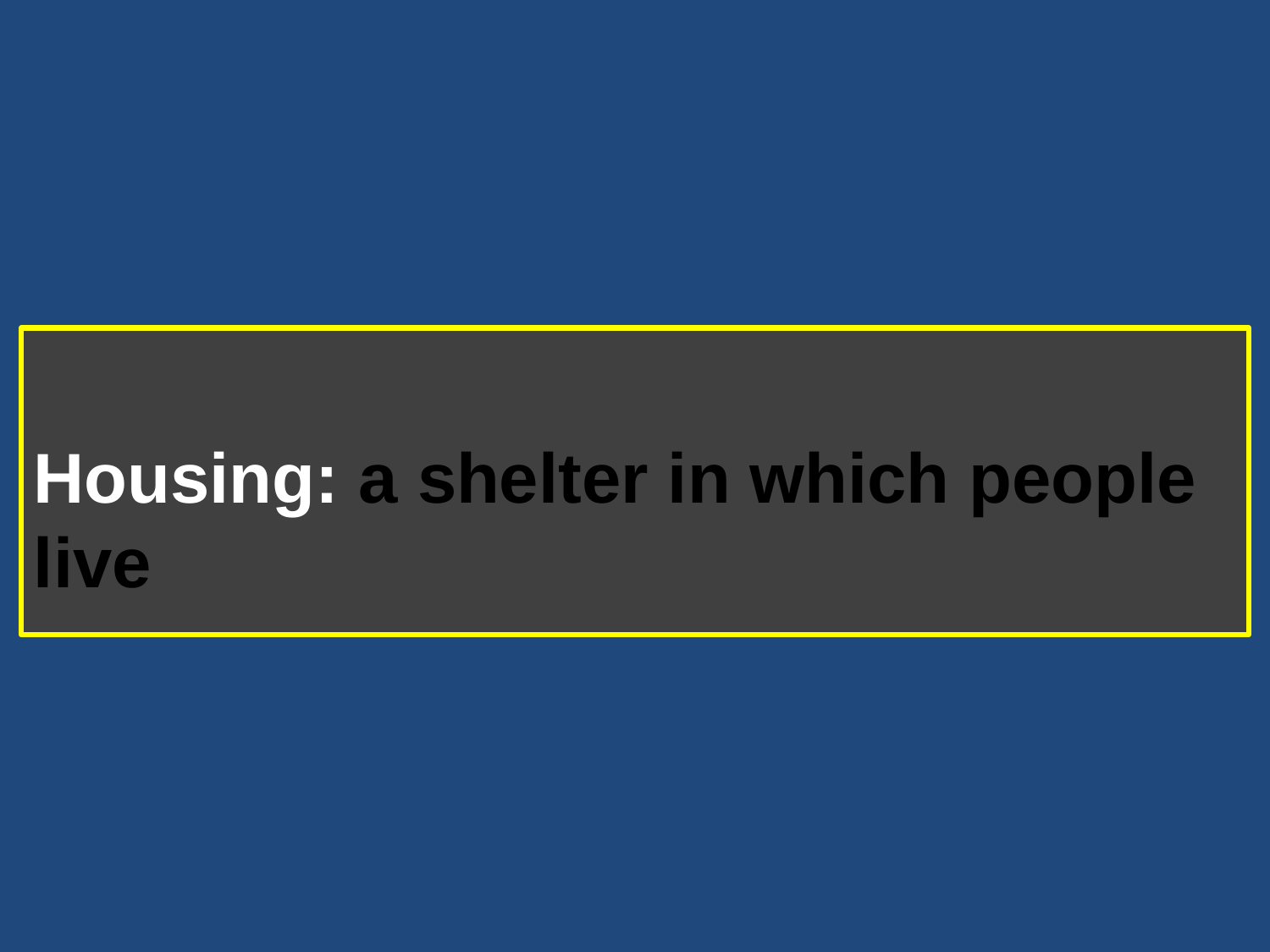

Housing: a shelter in which people live